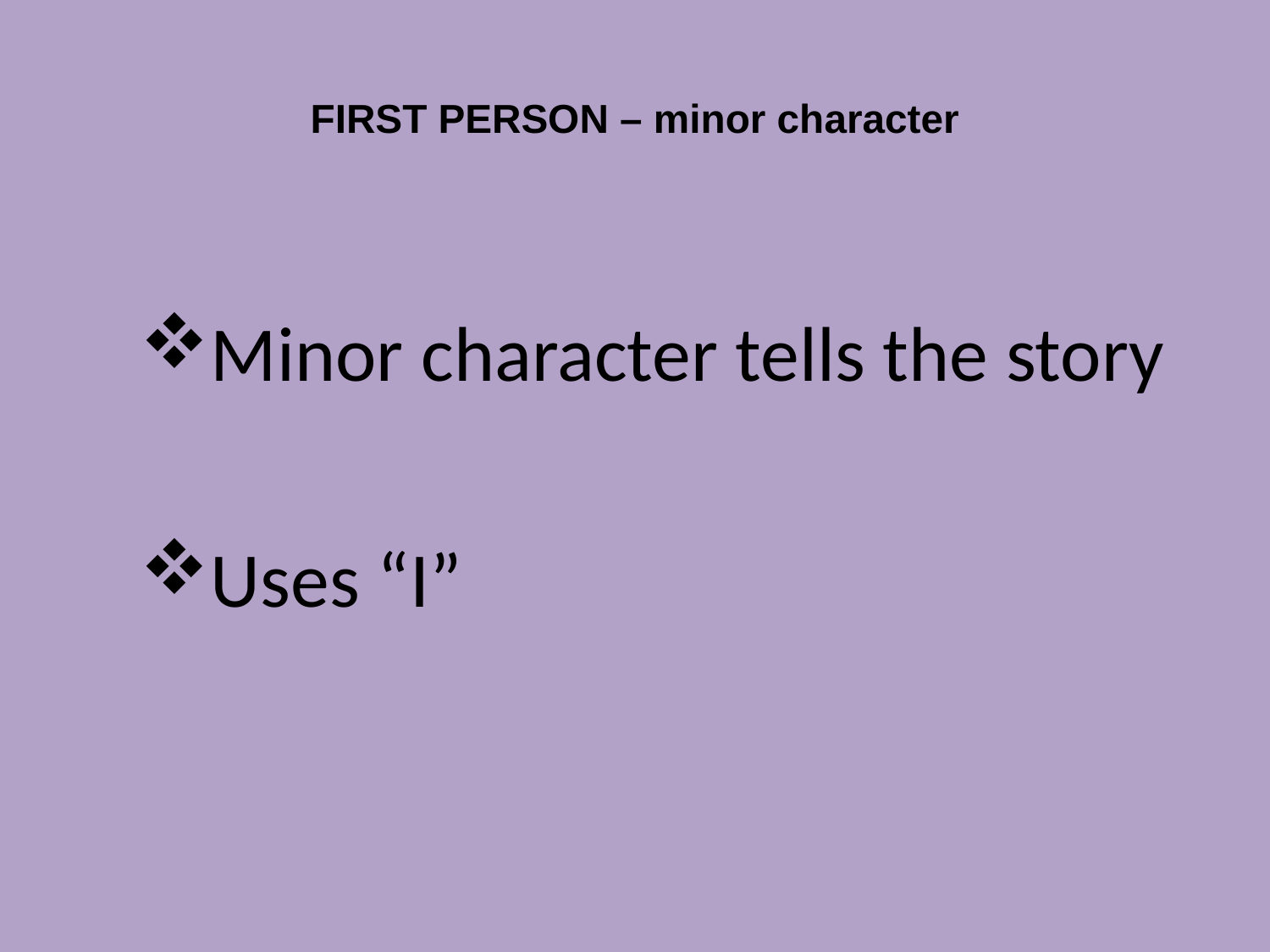

# FIRST PERSON – minor character

Minor character tells the story

Uses “I”